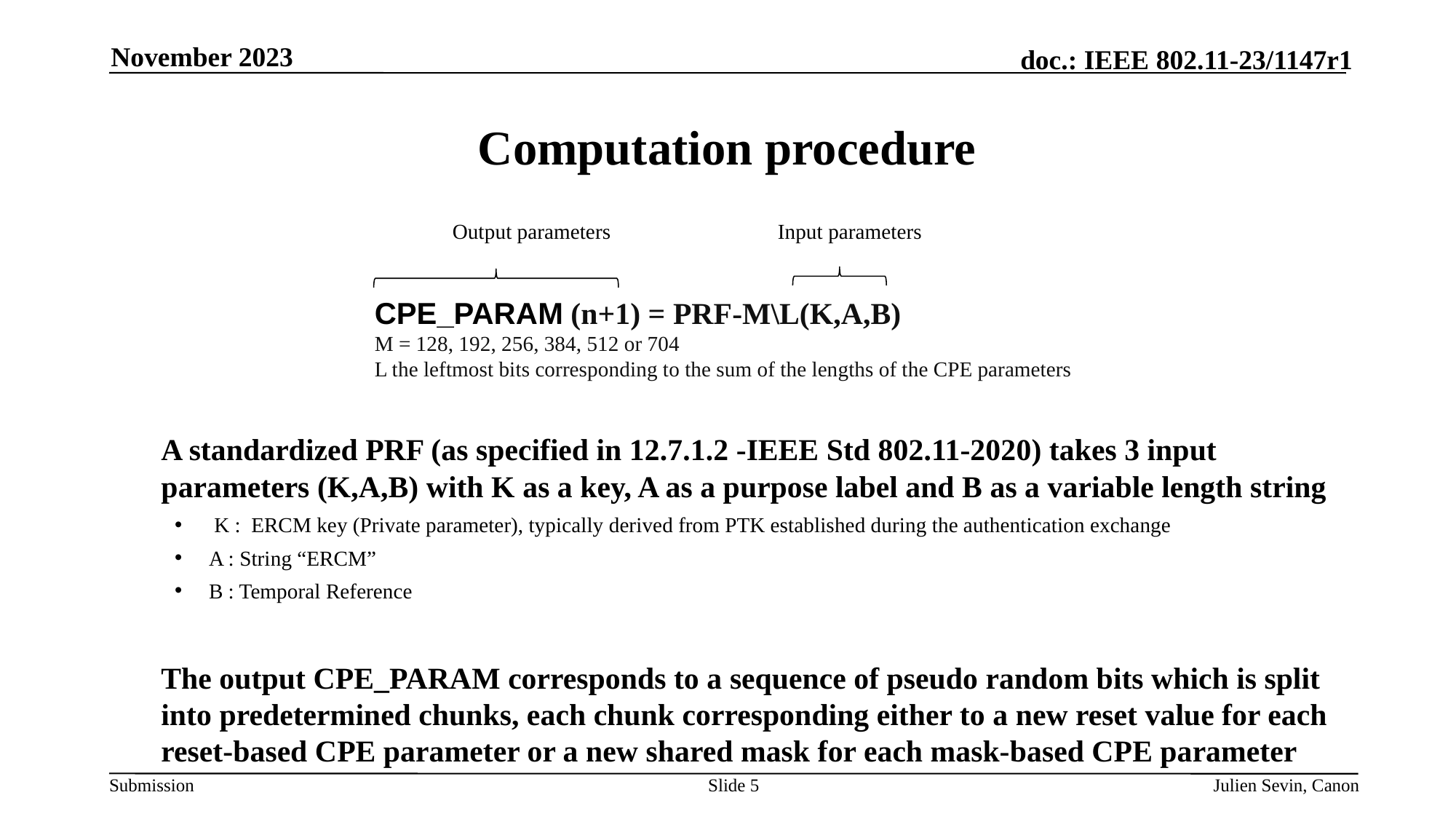

November 2023
# Computation procedure

Output parameters
Input parameters

CPE_PARAM (n+1) = PRF-M\L(K,A,B)
M = 128, 192, 256, 384, 512 or 704
L the leftmost bits corresponding to the sum of the lengths of the CPE parameters
	A standardized PRF (as specified in 12.7.1.2 -IEEE Std 802.11-2020) takes 3 input parameters (K,A,B) with K as a key, A as a purpose label and B as a variable length string
 K :  ERCM key (Private parameter), typically derived from PTK established during the authentication exchange
A : String “ERCM”
B : Temporal Reference

	The output CPE_PARAM corresponds to a sequence of pseudo random bits which is split into predetermined chunks, each chunk corresponding either to a new reset value for each reset-based CPE parameter or a new shared mask for each mask-based CPE parameter

Slide 5
Julien Sevin, Canon